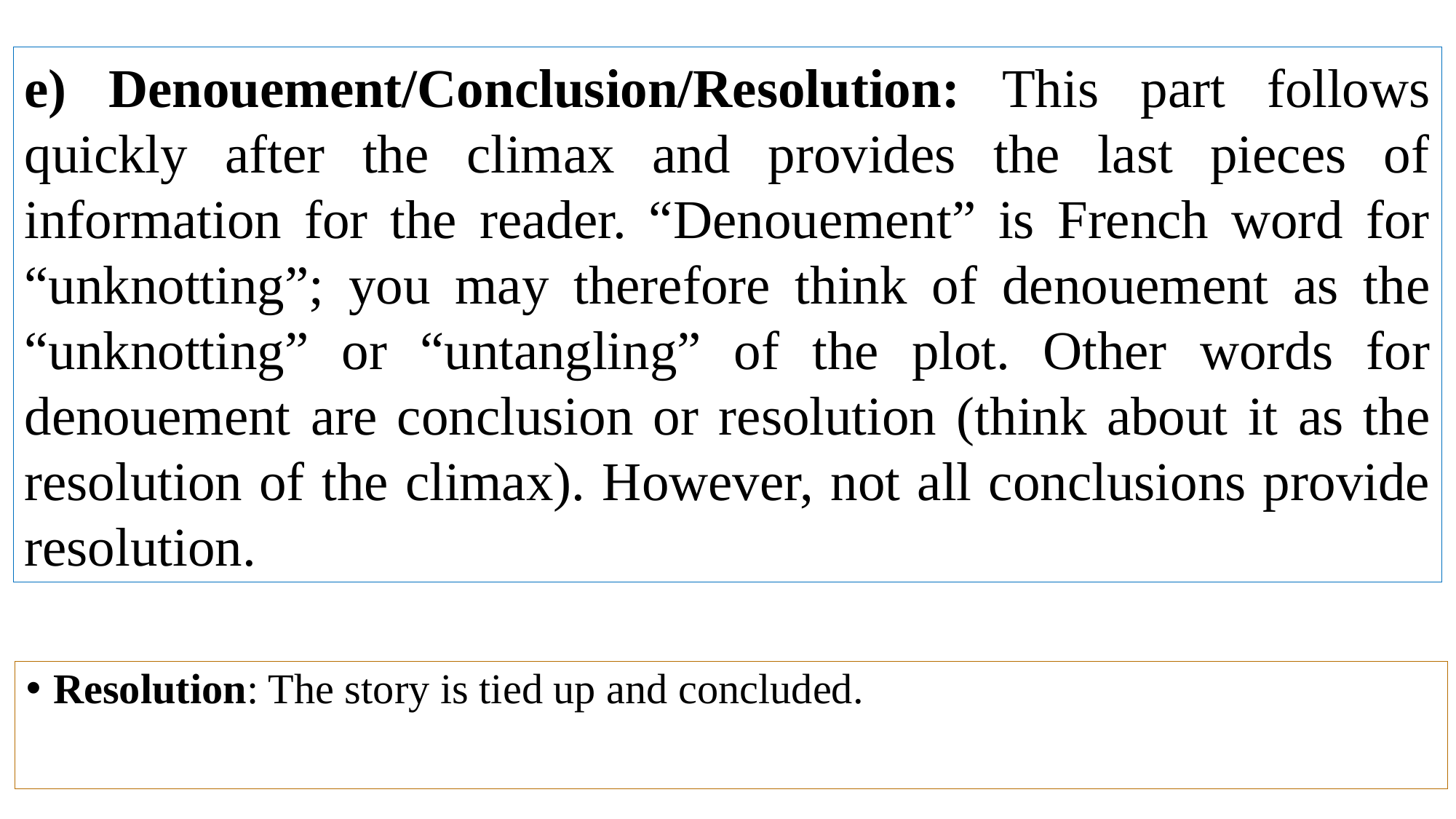

e) Denouement/Conclusion/Resolution: This part follows quickly after the climax and provides the last pieces of information for the reader. “Denouement” is French word for “unknotting”; you may therefore think of denouement as the “unknotting” or “untangling” of the plot. Other words for denouement are conclusion or resolution (think about it as the resolution of the climax). However, not all conclusions provide resolution.
Resolution: The story is tied up and concluded.